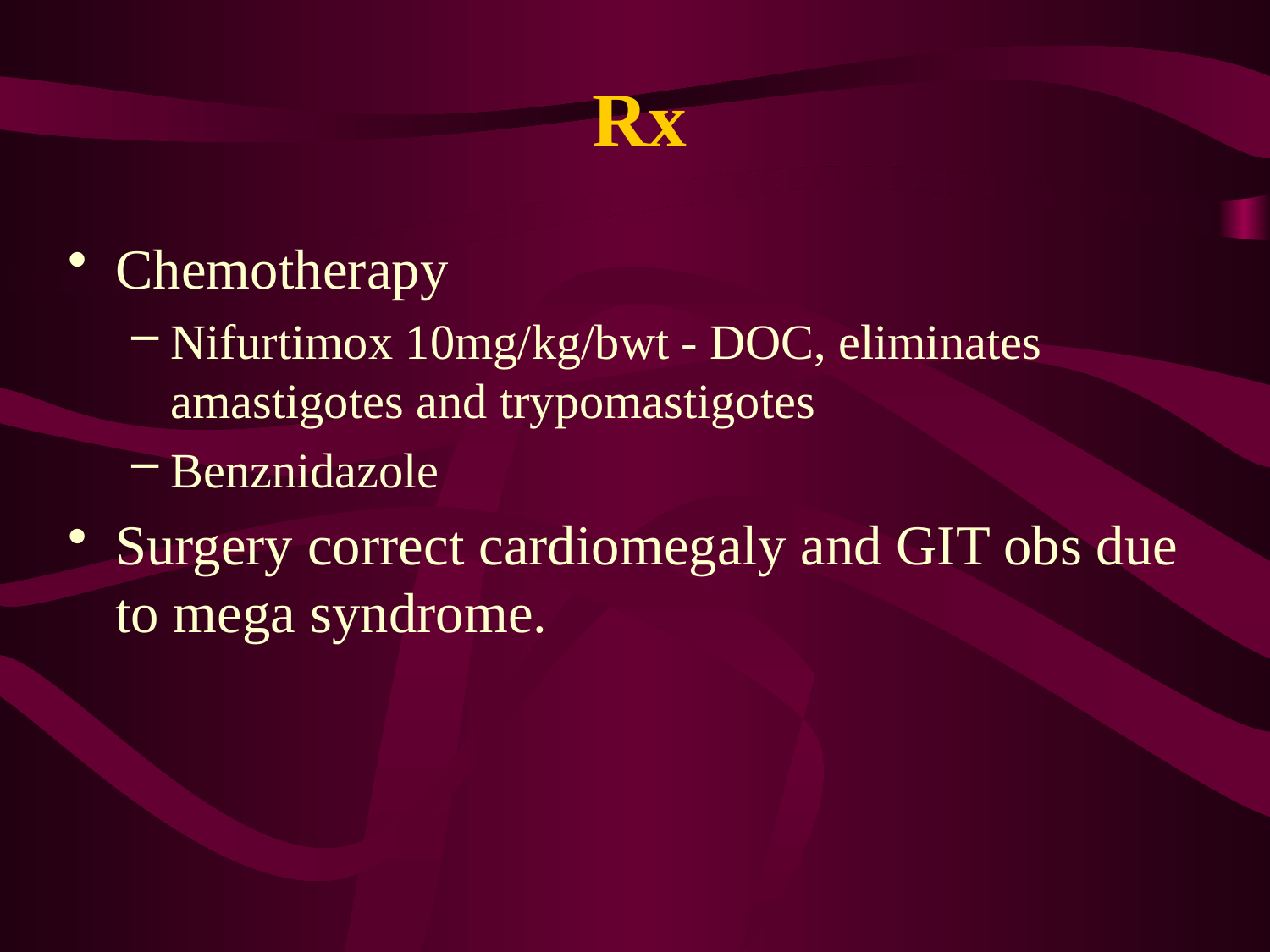

# Rx
Chemotherapy
Nifurtimox 10mg/kg/bwt - DOC, eliminates amastigotes and trypomastigotes
Benznidazole
Surgery correct cardiomegaly and GIT obs due to mega syndrome.